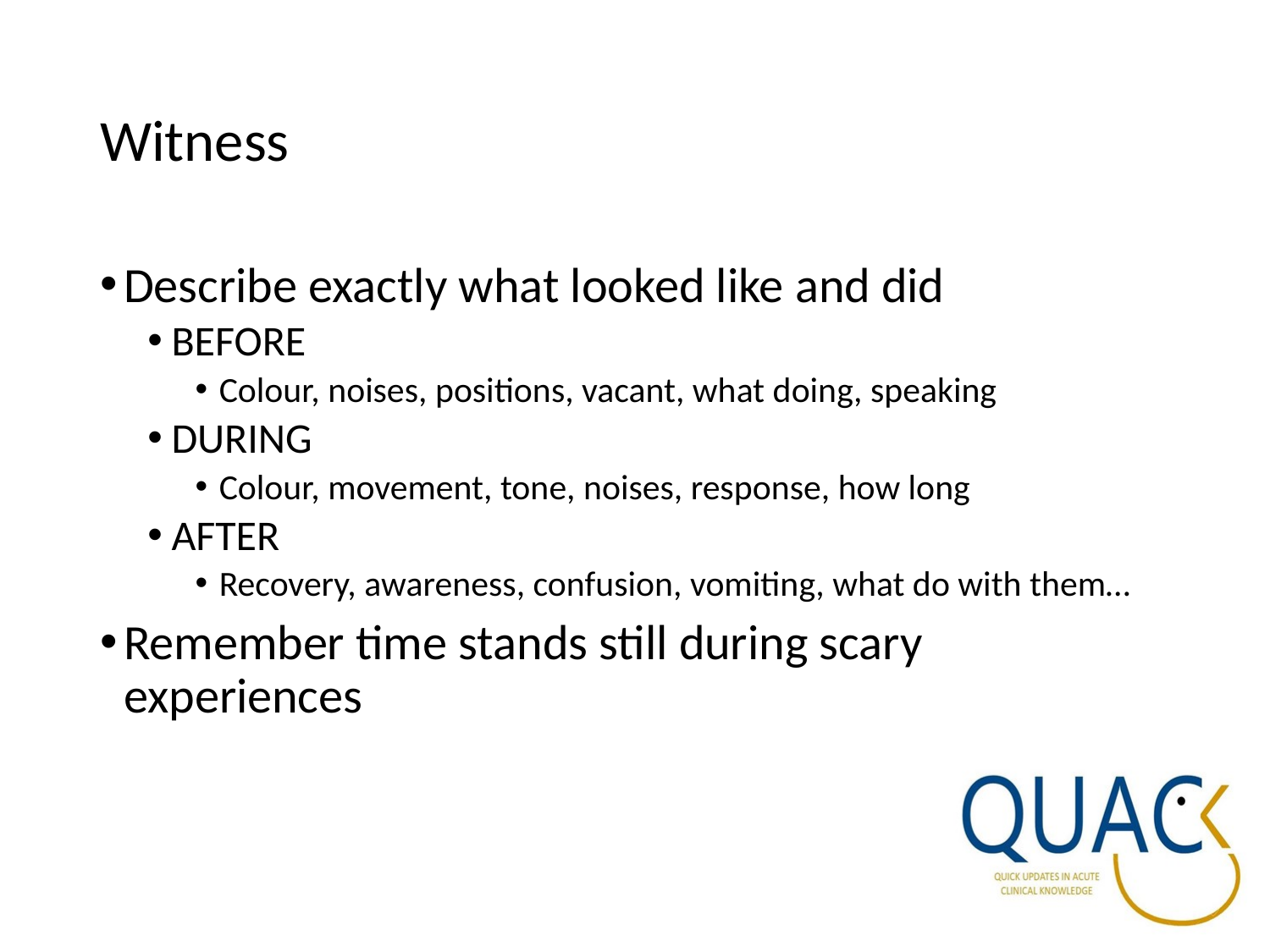

# Witness
Describe exactly what looked like and did
BEFORE
Colour, noises, positions, vacant, what doing, speaking
DURING
Colour, movement, tone, noises, response, how long
AFTER
Recovery, awareness, confusion, vomiting, what do with them…
Remember time stands still during scary experiences